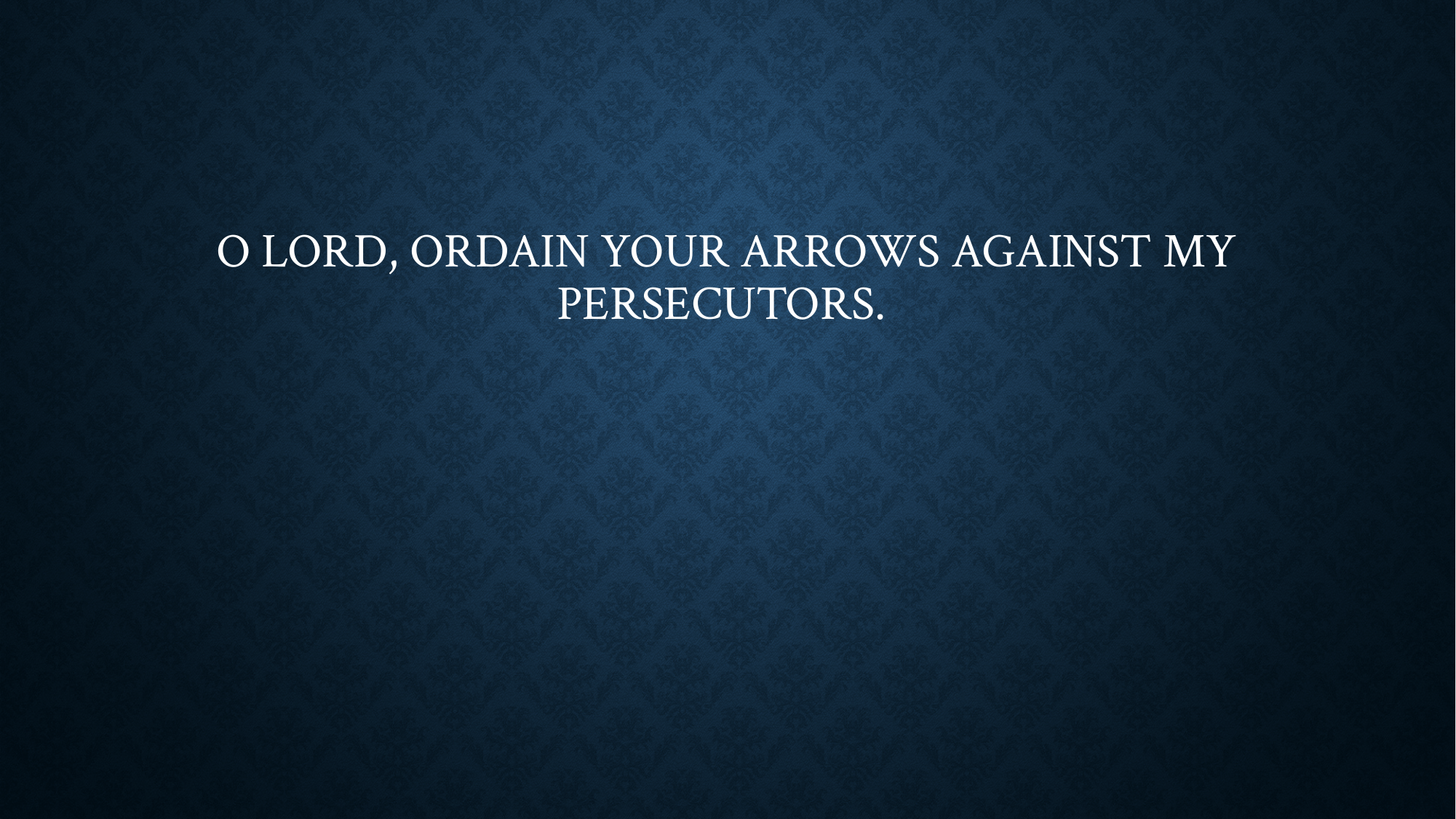

# O Lord, ordain Your arrows against my persecutors.